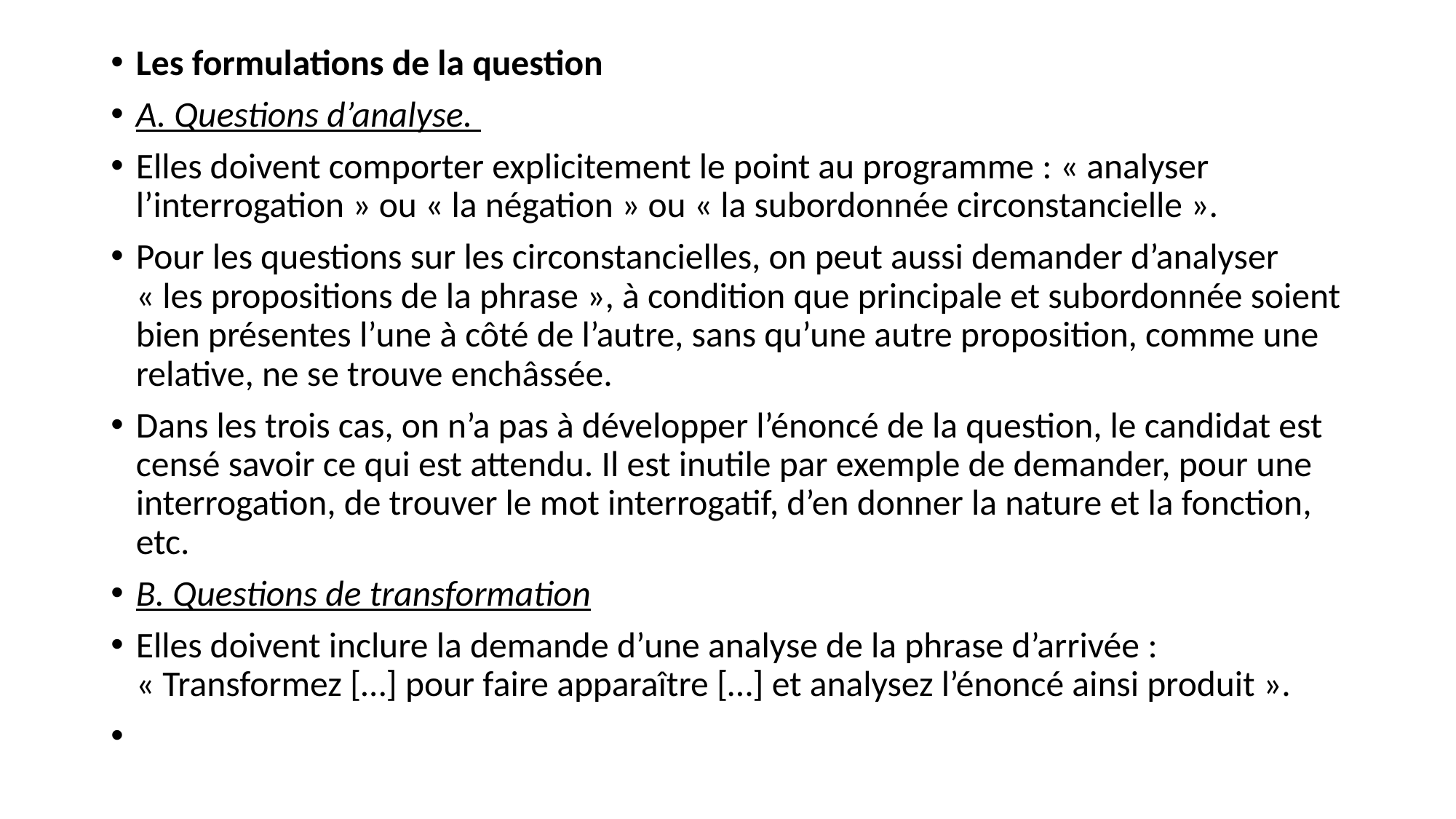

Les formulations de la question
A. Questions d’analyse.
Elles doivent comporter explicitement le point au programme : « analyser l’interrogation » ou « la négation » ou « la subordonnée circonstancielle ».
Pour les questions sur les circonstancielles, on peut aussi demander d’analyser « les propositions de la phrase », à condition que principale et subordonnée soient bien présentes l’une à côté de l’autre, sans qu’une autre proposition, comme une relative, ne se trouve enchâssée.
Dans les trois cas, on n’a pas à développer l’énoncé de la question, le candidat est censé savoir ce qui est attendu. Il est inutile par exemple de demander, pour une interrogation, de trouver le mot interrogatif, d’en donner la nature et la fonction, etc.
B. Questions de transformation
Elles doivent inclure la demande d’une analyse de la phrase d’arrivée : « Transformez […] pour faire apparaître […] et analysez l’énoncé ainsi produit ».